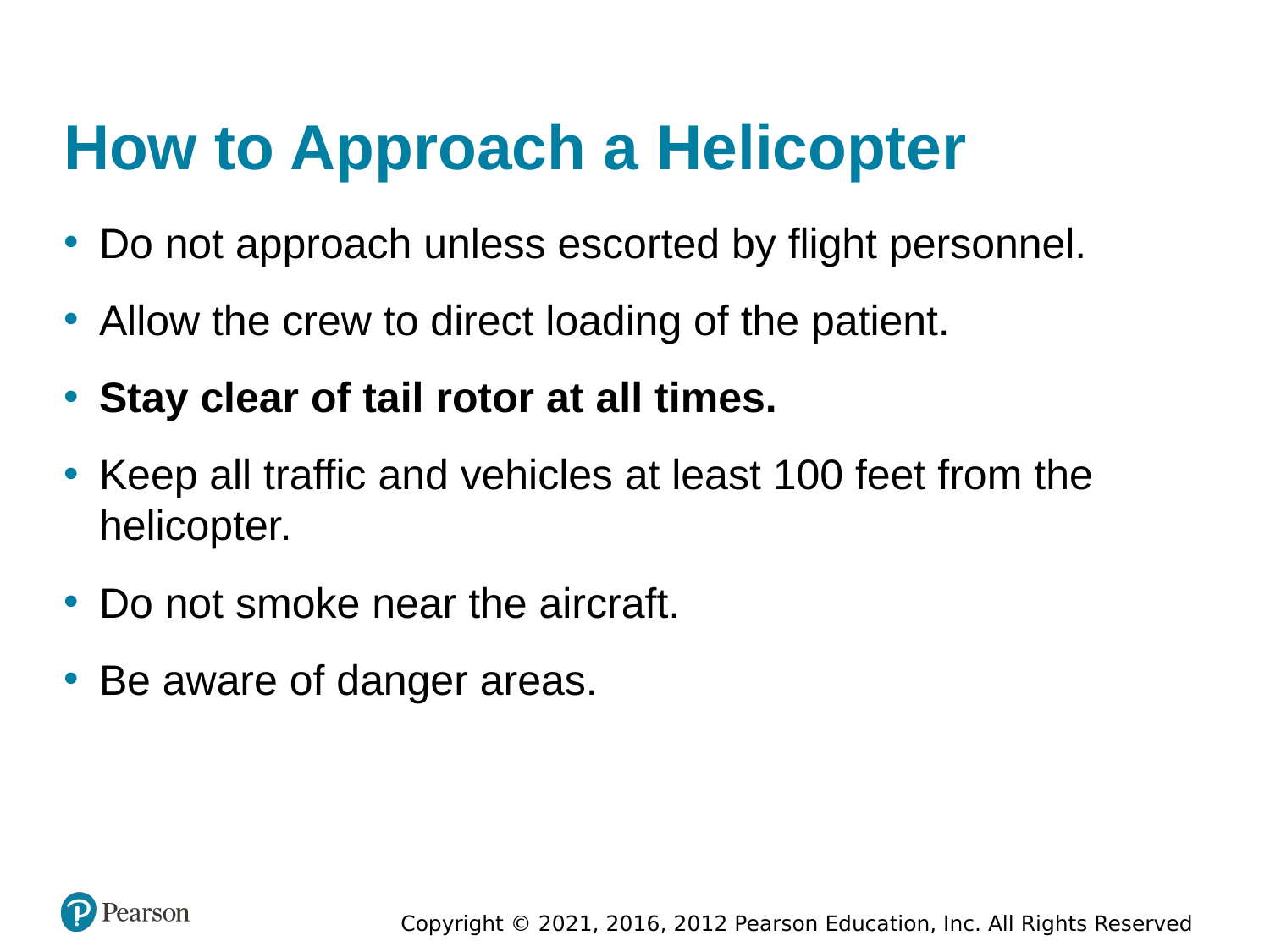

# How to Approach a Helicopter
Do not approach unless escorted by flight personnel.
Allow the crew to direct loading of the patient.
Stay clear of tail rotor at all times.
Keep all traffic and vehicles at least 100 feet from the helicopter.
Do not smoke near the aircraft.
Be aware of danger areas.